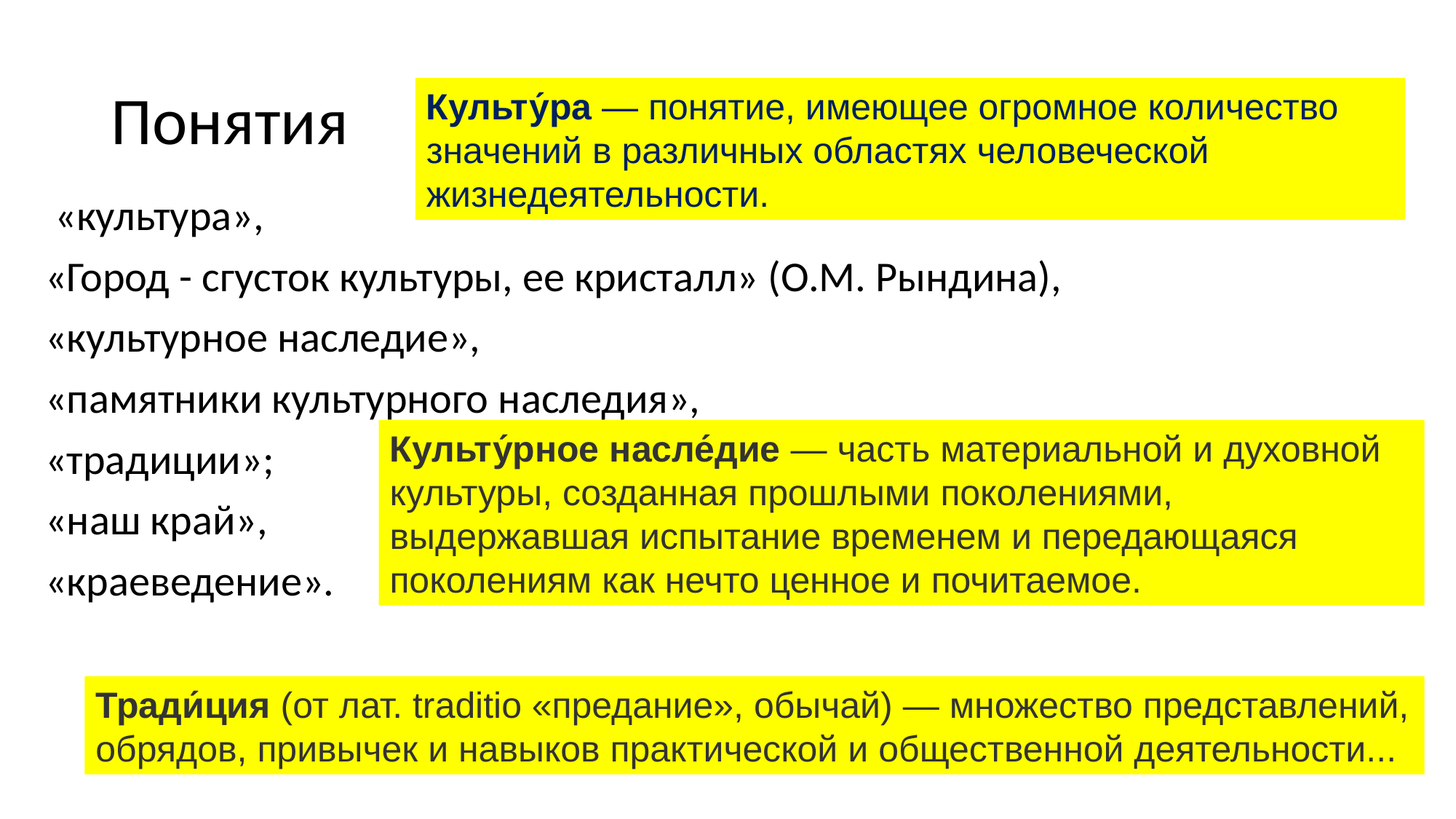

# Понятия
Культу́ра — понятие, имеющее огромное количество значений в различных областях человеческой жизнедеятельности.
 «культура»,
«Город - сгусток культуры, ее кристалл» (О.М. Рындина),
«культурное наследие»,
«памятники культурного наследия»,
«традиции»;
«наш край»,
«краеведение».
Культу́рное насле́дие — часть материальной и духовной культуры, созданная прошлыми поколениями, выдержавшая испытание временем и передающаяся поколениям как нечто ценное и почитаемое.
Тради́ция (от лат. traditio «предание», обычай) — множество представлений, обрядов, привычек и навыков практической и общественной деятельности...